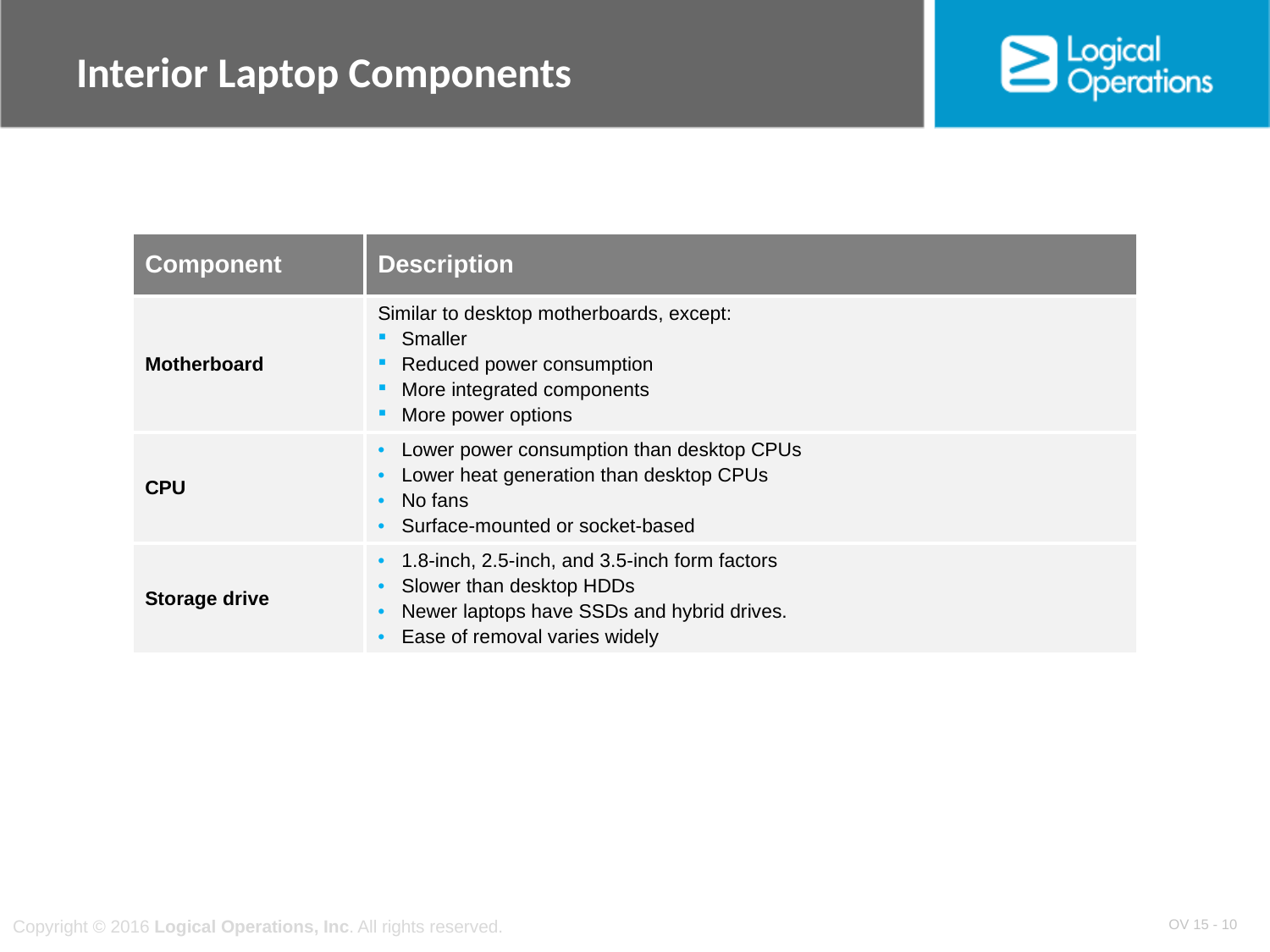

# Interior Laptop Components
| Component | Description |
| --- | --- |
| Motherboard | Similar to desktop motherboards, except: Smaller Reduced power consumption More integrated components More power options |
| CPU | Lower power consumption than desktop CPUs Lower heat generation than desktop CPUs No fans Surface-mounted or socket-based |
| Storage drive | 1.8-inch, 2.5-inch, and 3.5-inch form factors Slower than desktop HDDs Newer laptops have SSDs and hybrid drives. Ease of removal varies widely |